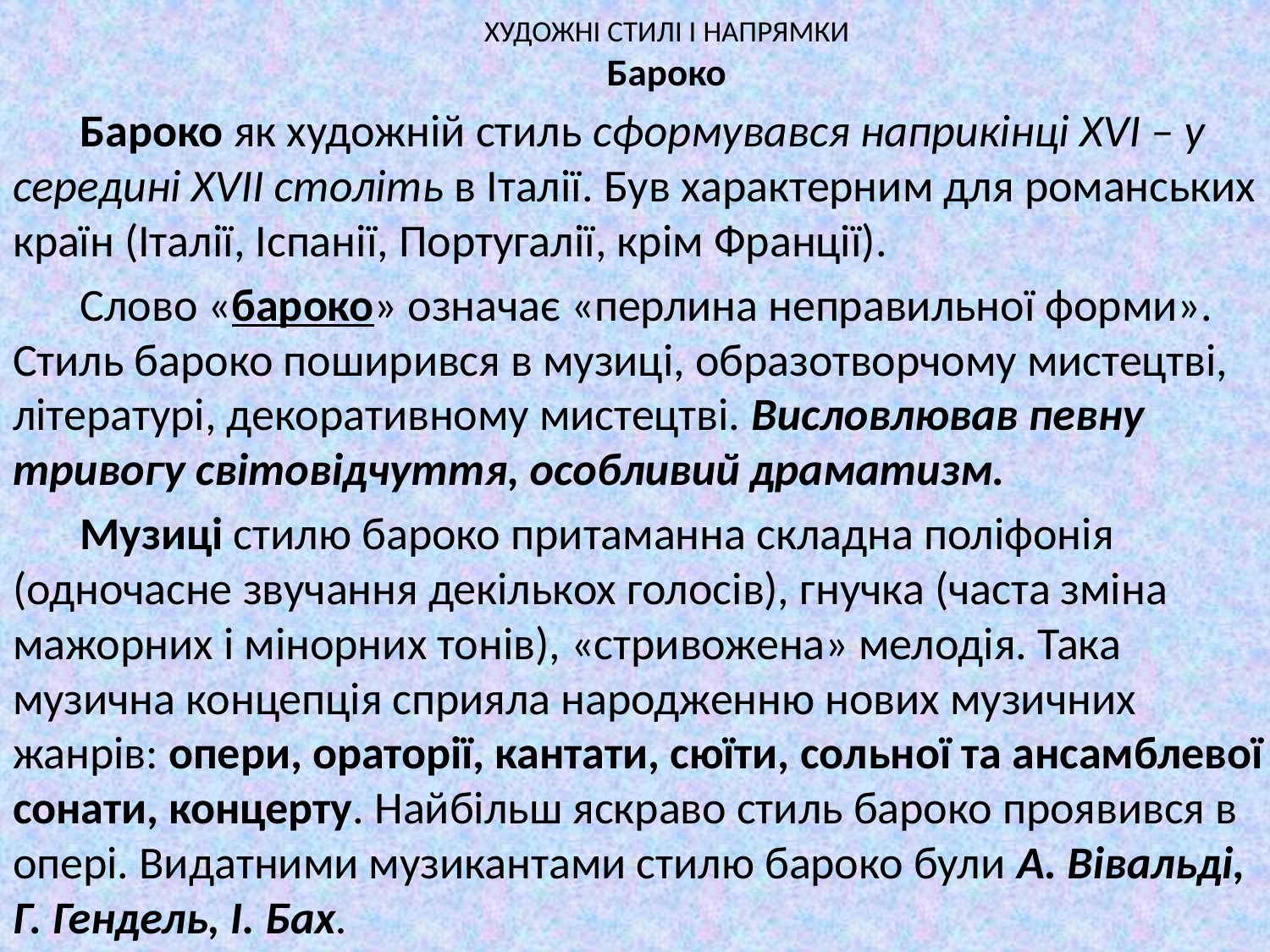

# ХУДОЖНІ СТИЛІ І НАПРЯМКИ Бароко
	Бароко як художній стиль сформувався наприкінці XVI – у середині XVII століть в Італії. Був характерним для романських країн (Італії, Іспанії, Португалії, крім Франції).
	Слово «бароко» означає «перлина неправильної форми». Стиль бароко поширився в музиці, образотворчому мистецтві, літературі, декоративному мистецтві. Висловлював певну тривогу світовідчуття, особливий драматизм.
	Музиці стилю бароко притаманна складна поліфонія (одночасне звучання декількох голосів), гнучка (часта зміна мажорних і мінорних тонів), «стривожена» мелодія. Така музична концепція сприяла народженню нових музичних жанрів: опери, ораторії, кантати, сюїти, сольної та ансамблевої сонати, концерту. Найбільш яскраво стиль бароко проявився в опері. Видатними музикантами стилю бароко були А. Вівальді, Г. Гендель, І. Бах.